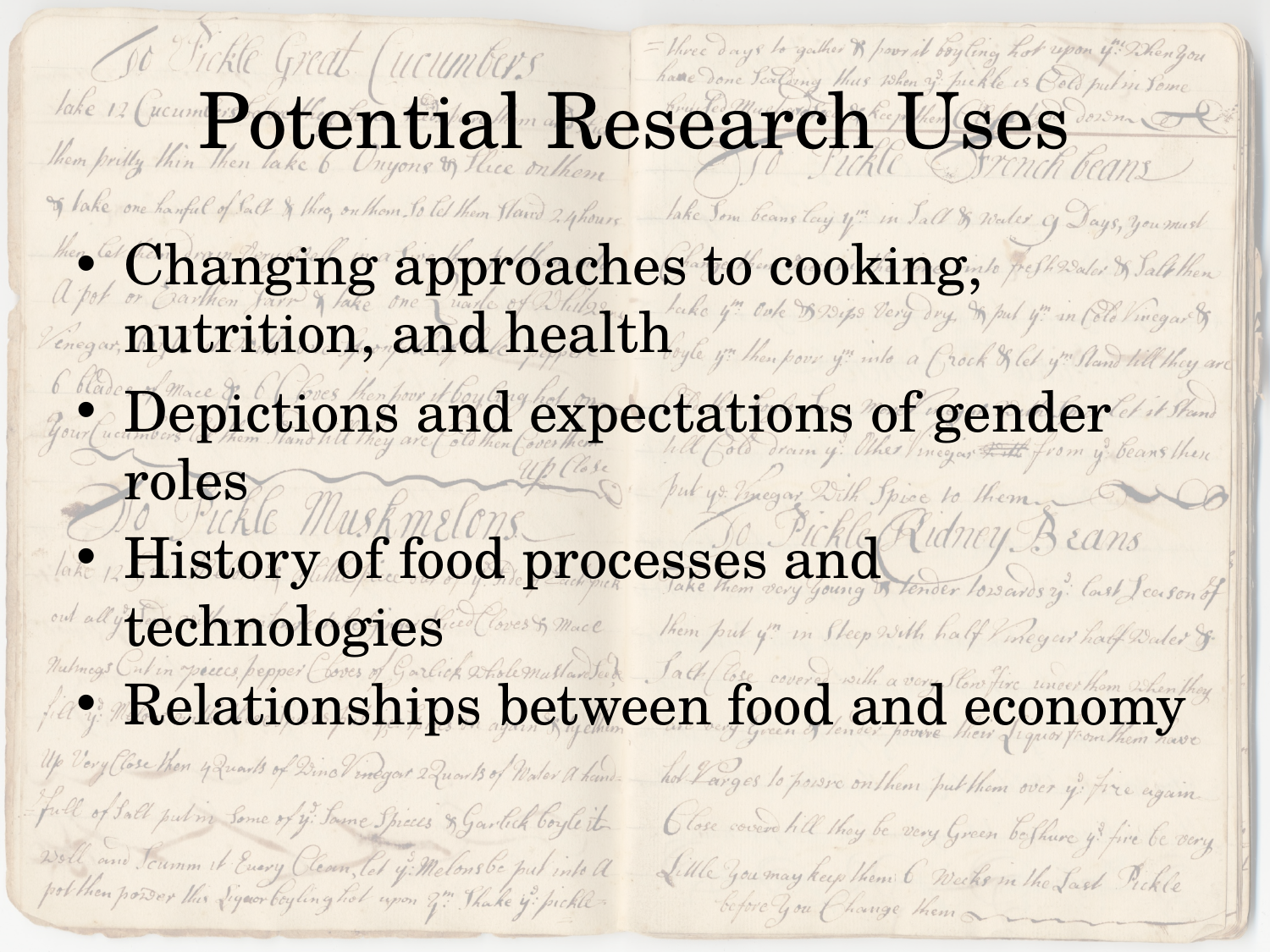

# Potential Research Uses
Changing approaches to cooking, nutrition, and health
Depictions and expectations of gender roles
History of food processes and technologies
Relationships between food and economy